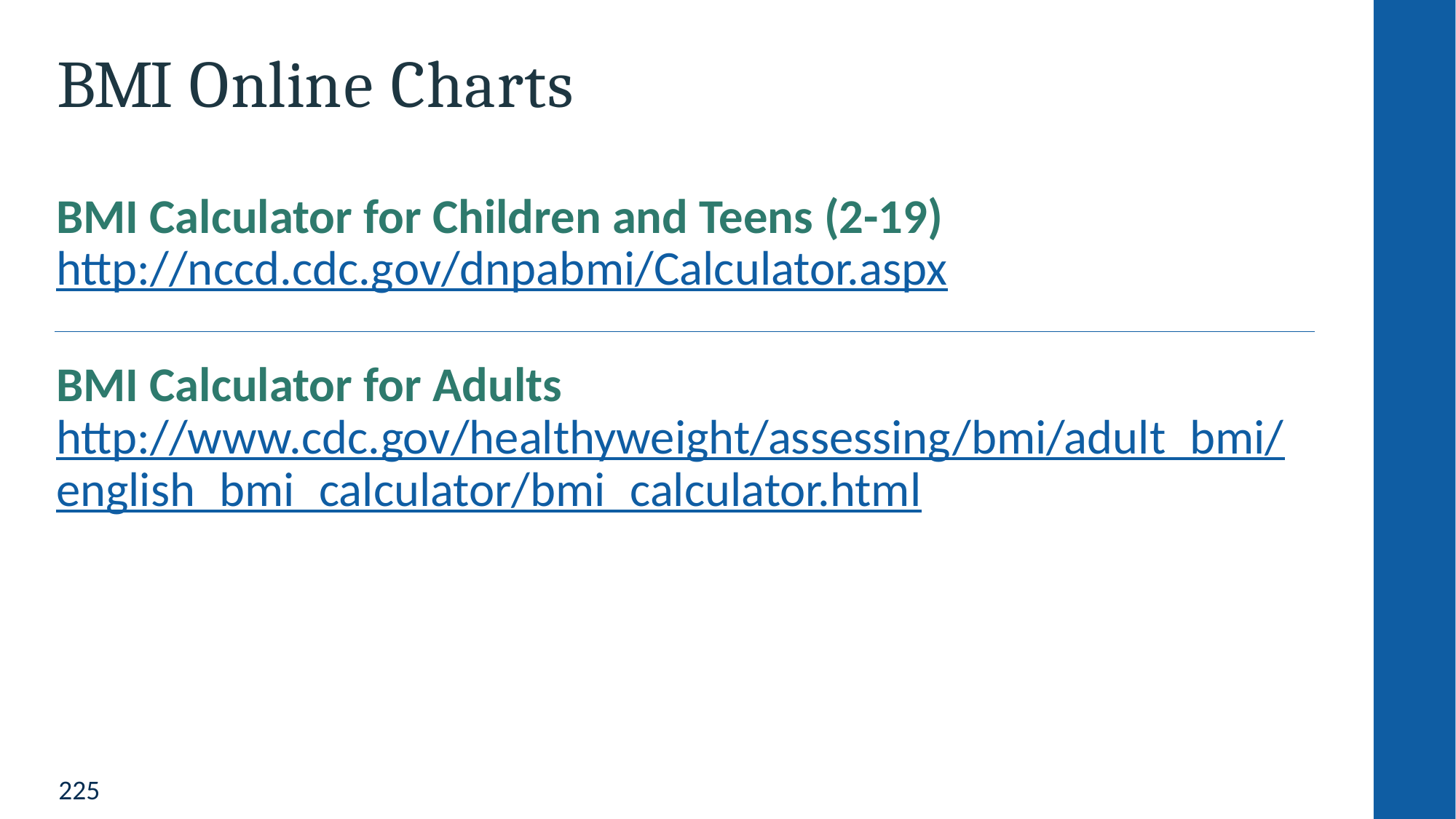

# BMI Online Charts
BMI Calculator for Children and Teens (2-19)
http://nccd.cdc.gov/dnpabmi/Calculator.aspx
BMI Calculator for Adults
http://www.cdc.gov/healthyweight/assessing/bmi/adult_bmi/
english_bmi_calculator/bmi_calculator.html